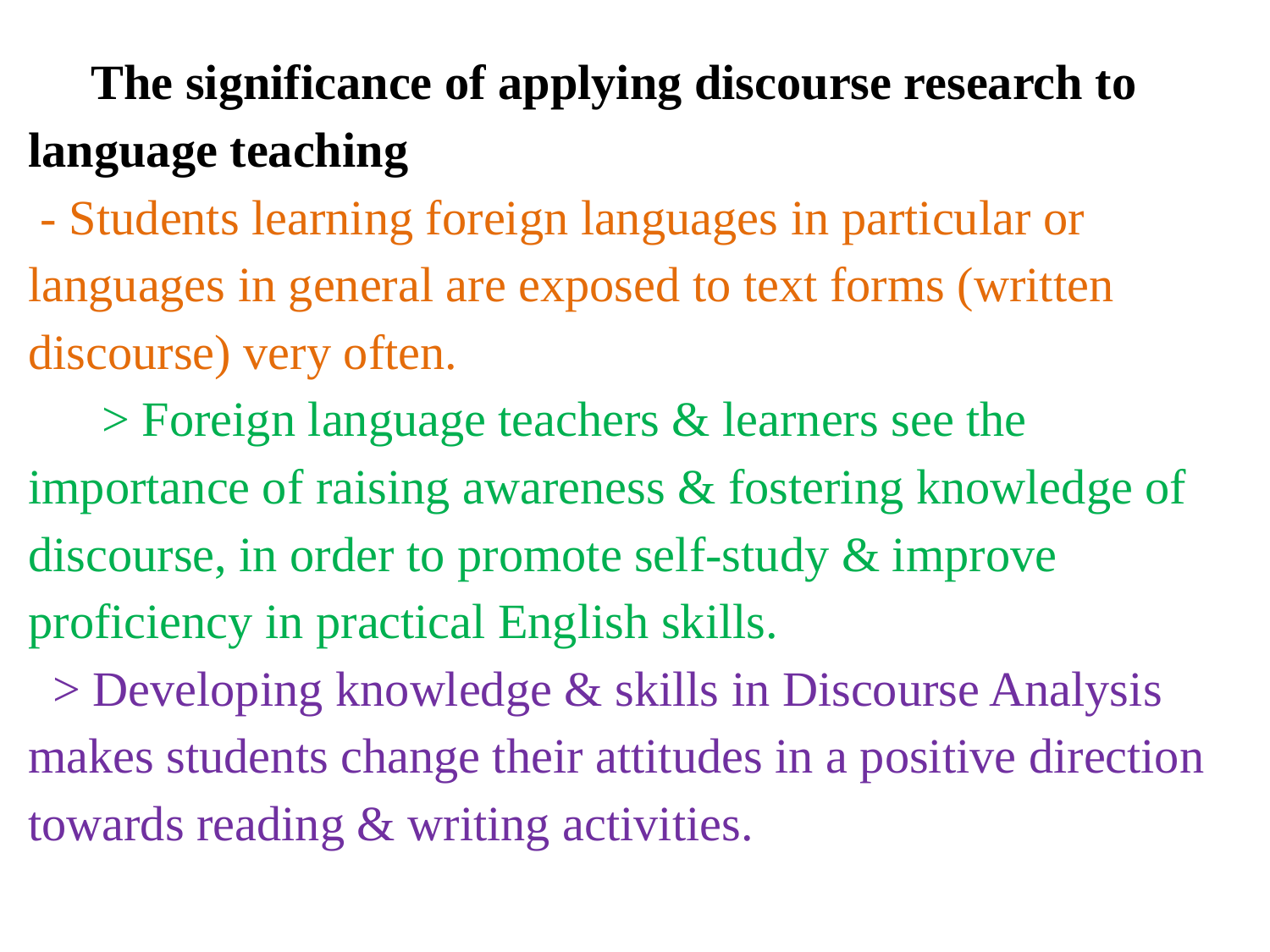

# The significance of applying discourse research to language teaching - Students learning foreign languages ​​in particular or languages ​​in general are exposed to text forms (written discourse) very often. > Foreign language teachers & learners see the importance of raising awareness & fostering knowledge of discourse, in order to promote self-study & improve proficiency in practical English skills. > Developing knowledge & skills in Discourse Analysis makes students change their attitudes in a positive direction towards reading & writing activities.